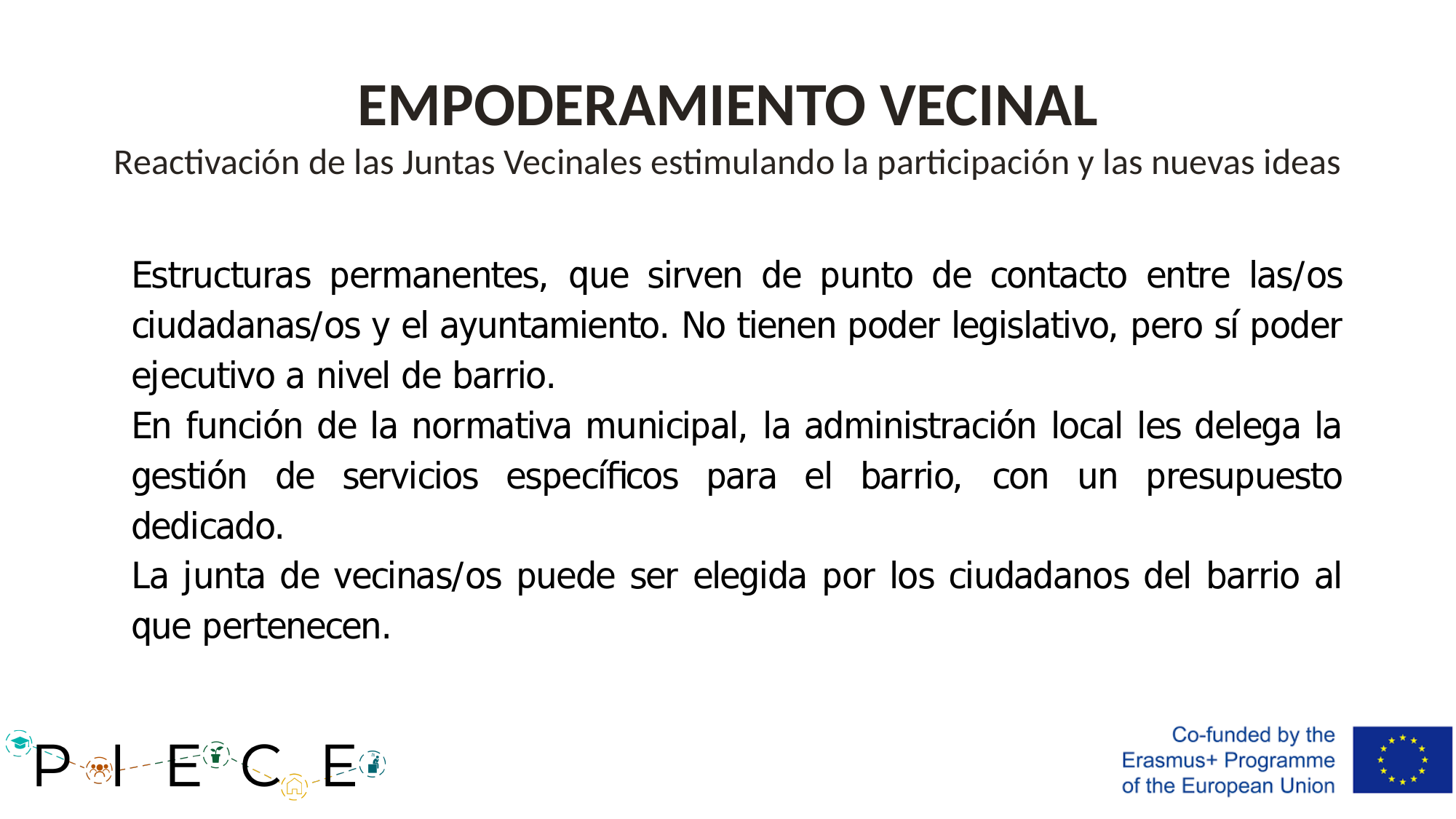

# EMPODERAMIENTO VECINAL Reactivación de las Juntas Vecinales estimulando la participación y las nuevas ideas
Estructuras permanentes, que sirven de punto de contacto entre las/os ciudadanas/os y el ayuntamiento. No tienen poder legislativo, pero sí poder ejecutivo a nivel de barrio.
En función de la normativa municipal, la administración local les delega la gestión de servicios específicos para el barrio, con un presupuesto dedicado.
La junta de vecinas/os puede ser elegida por los ciudadanos del barrio al que pertenecen.